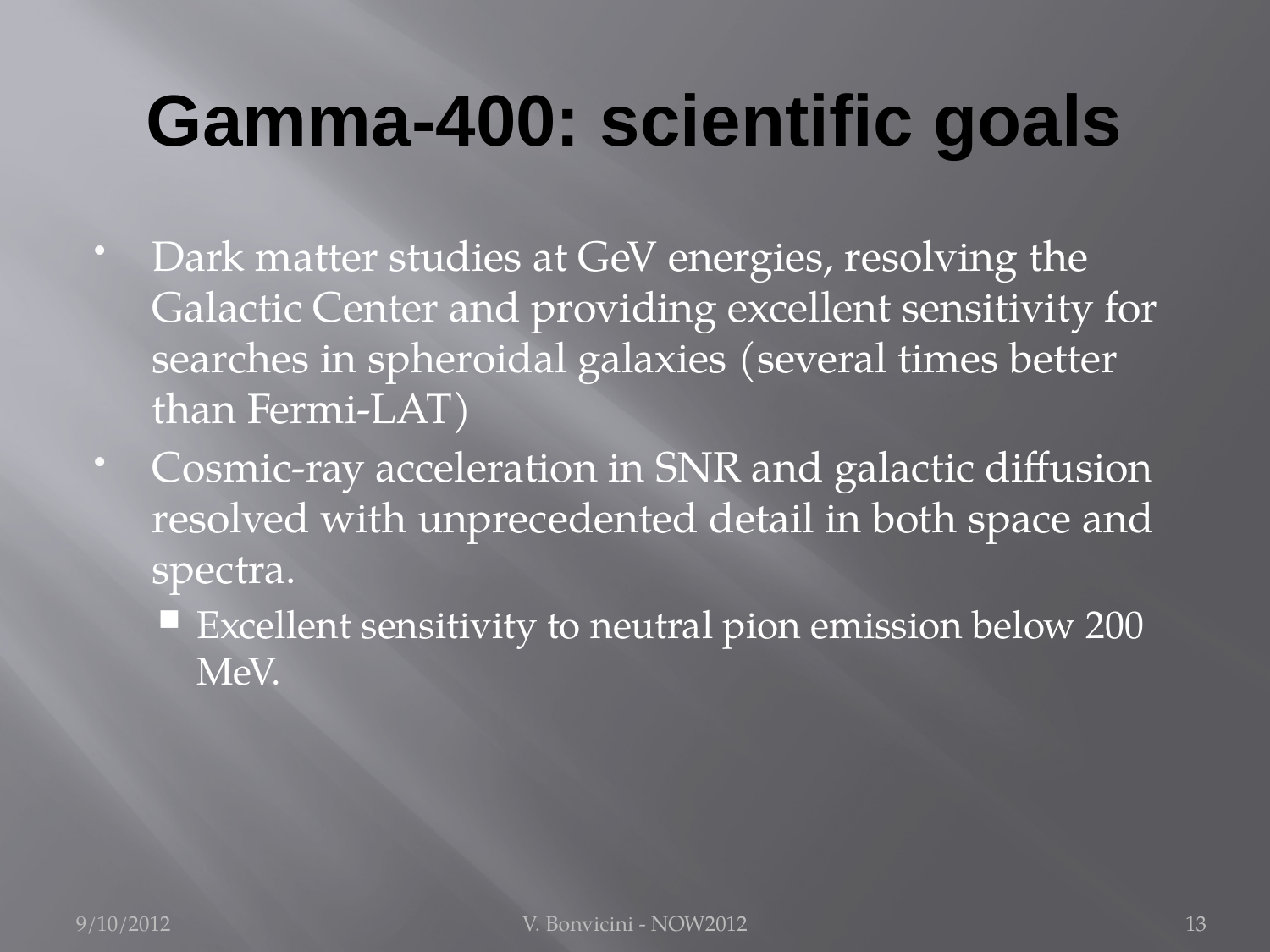

# Gamma-400: scientific goals
Dark matter studies at GeV energies, resolving the Galactic Center and providing excellent sensitivity for searches in spheroidal galaxies (several times better than Fermi-LAT)
Cosmic-ray acceleration in SNR and galactic diffusion resolved with unprecedented detail in both space and spectra.
Excellent sensitivity to neutral pion emission below 200 MeV.
9/10/2012
V. Bonvicini - NOW2012
13